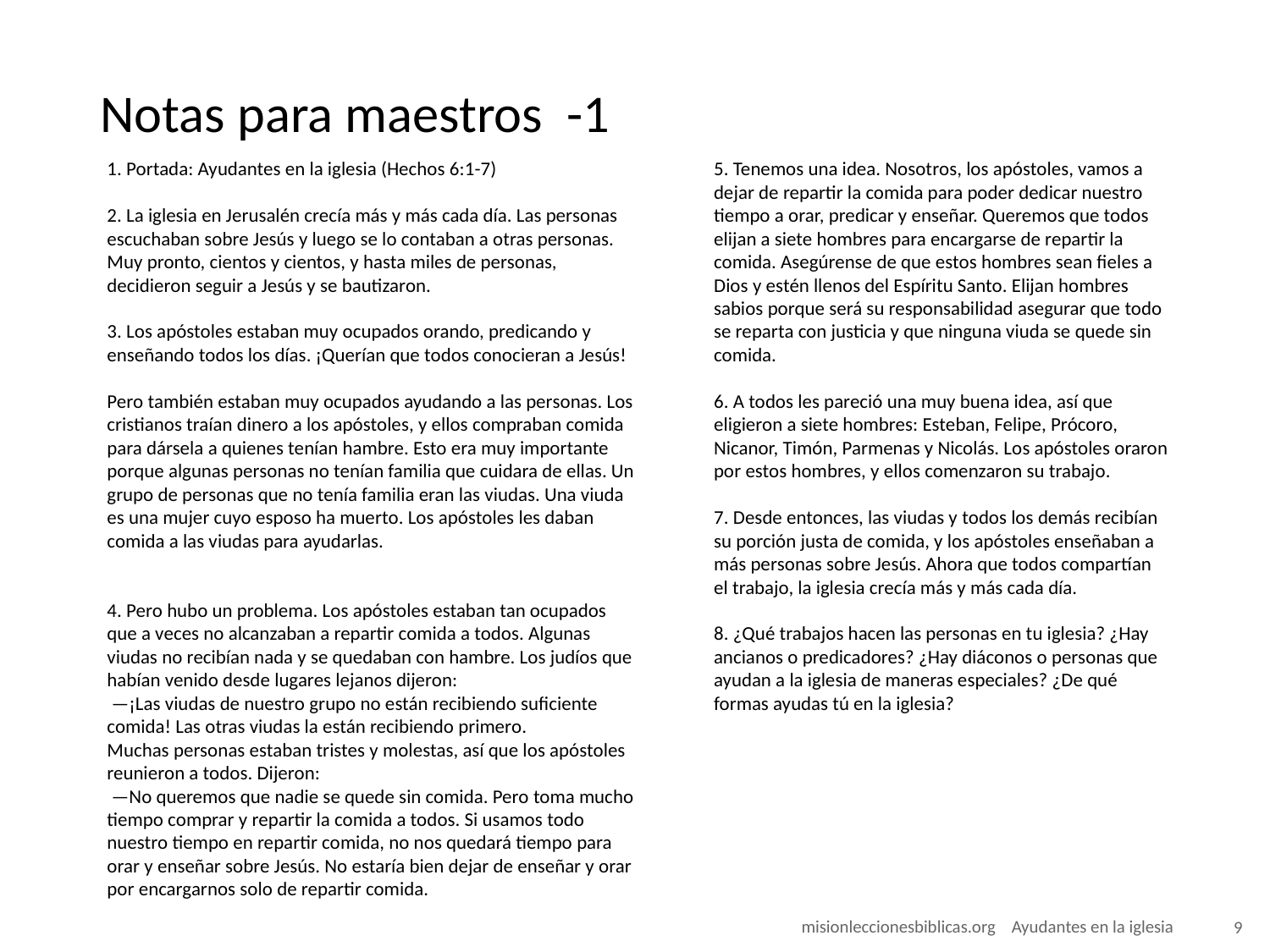

# Notas para maestros  -1
1. Portada: Ayudantes en la iglesia (Hechos 6:1-7)

2. La iglesia en Jerusalén crecía más y más cada día. Las personas escuchaban sobre Jesús y luego se lo contaban a otras personas. Muy pronto, cientos y cientos, y hasta miles de personas, decidieron seguir a Jesús y se bautizaron.

3. Los apóstoles estaban muy ocupados orando, predicando y enseñando todos los días. ¡Querían que todos conocieran a Jesús!

Pero también estaban muy ocupados ayudando a las personas. Los cristianos traían dinero a los apóstoles, y ellos compraban comida para dársela a quienes tenían hambre. Esto era muy importante porque algunas personas no tenían familia que cuidara de ellas. Un grupo de personas que no tenía familia eran las viudas. Una viuda es una mujer cuyo esposo ha muerto. Los apóstoles les daban comida a las viudas para ayudarlas.

4. Pero hubo un problema. Los apóstoles estaban tan ocupados que a veces no alcanzaban a repartir comida a todos. Algunas viudas no recibían nada y se quedaban con hambre. Los judíos que habían venido desde lugares lejanos dijeron:
 —¡Las viudas de nuestro grupo no están recibiendo suficiente comida! Las otras viudas la están recibiendo primero.
Muchas personas estaban tristes y molestas, así que los apóstoles reunieron a todos. Dijeron:
 —No queremos que nadie se quede sin comida. Pero toma mucho tiempo comprar y repartir la comida a todos. Si usamos todo nuestro tiempo en repartir comida, no nos quedará tiempo para orar y enseñar sobre Jesús. No estaría bien dejar de enseñar y orar por encargarnos solo de repartir comida.

5. Tenemos una idea. Nosotros, los apóstoles, vamos a dejar de repartir la comida para poder dedicar nuestro tiempo a orar, predicar y enseñar. Queremos que todos elijan a siete hombres para encargarse de repartir la comida. Asegúrense de que estos hombres sean fieles a Dios y estén llenos del Espíritu Santo. Elijan hombres sabios porque será su responsabilidad asegurar que todo se reparta con justicia y que ninguna viuda se quede sin comida.

6. A todos les pareció una muy buena idea, así que eligieron a siete hombres: Esteban, Felipe, Prócoro, Nicanor, Timón, Parmenas y Nicolás. Los apóstoles oraron por estos hombres, y ellos comenzaron su trabajo.

7. Desde entonces, las viudas y todos los demás recibían su porción justa de comida, y los apóstoles enseñaban a más personas sobre Jesús. Ahora que todos compartían el trabajo, la iglesia crecía más y más cada día.

8. ¿Qué trabajos hacen las personas en tu iglesia? ¿Hay ancianos o predicadores? ¿Hay diáconos o personas que ayudan a la iglesia de maneras especiales? ¿De qué formas ayudas tú en la iglesia?

    misionleccionesbiblicas.org    Ayudantes en la iglesia
9